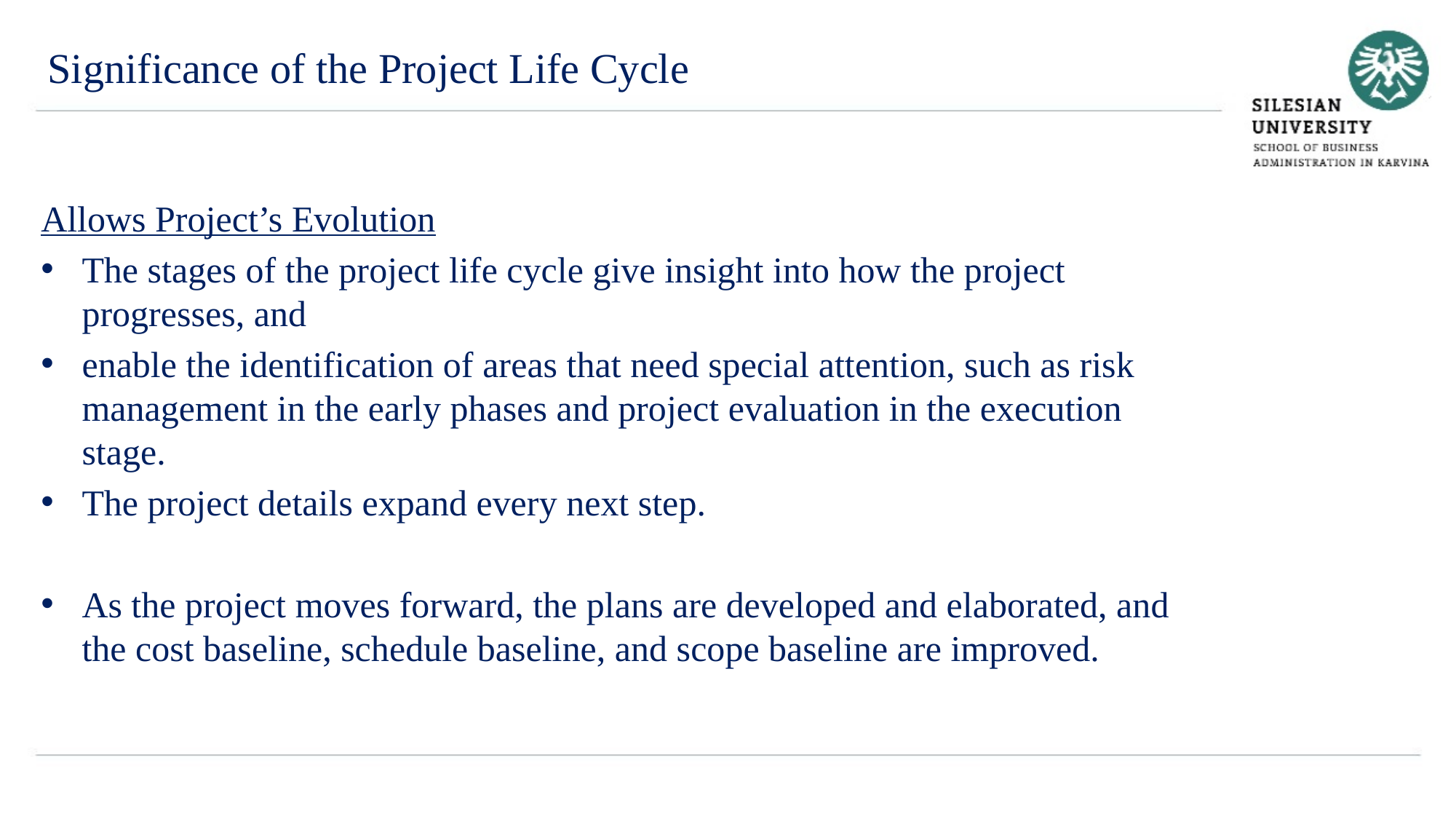

Significance of the Project Life Cycle

Allows Project’s Evolution
The stages of the project life cycle give insight into how the project progresses, and
enable the identification of areas that need special attention, such as risk management in the early phases and project evaluation in the execution stage.
The project details expand every next step.

As the project moves forward, the plans are developed and elaborated, and the cost baseline, schedule baseline, and scope baseline are improved.